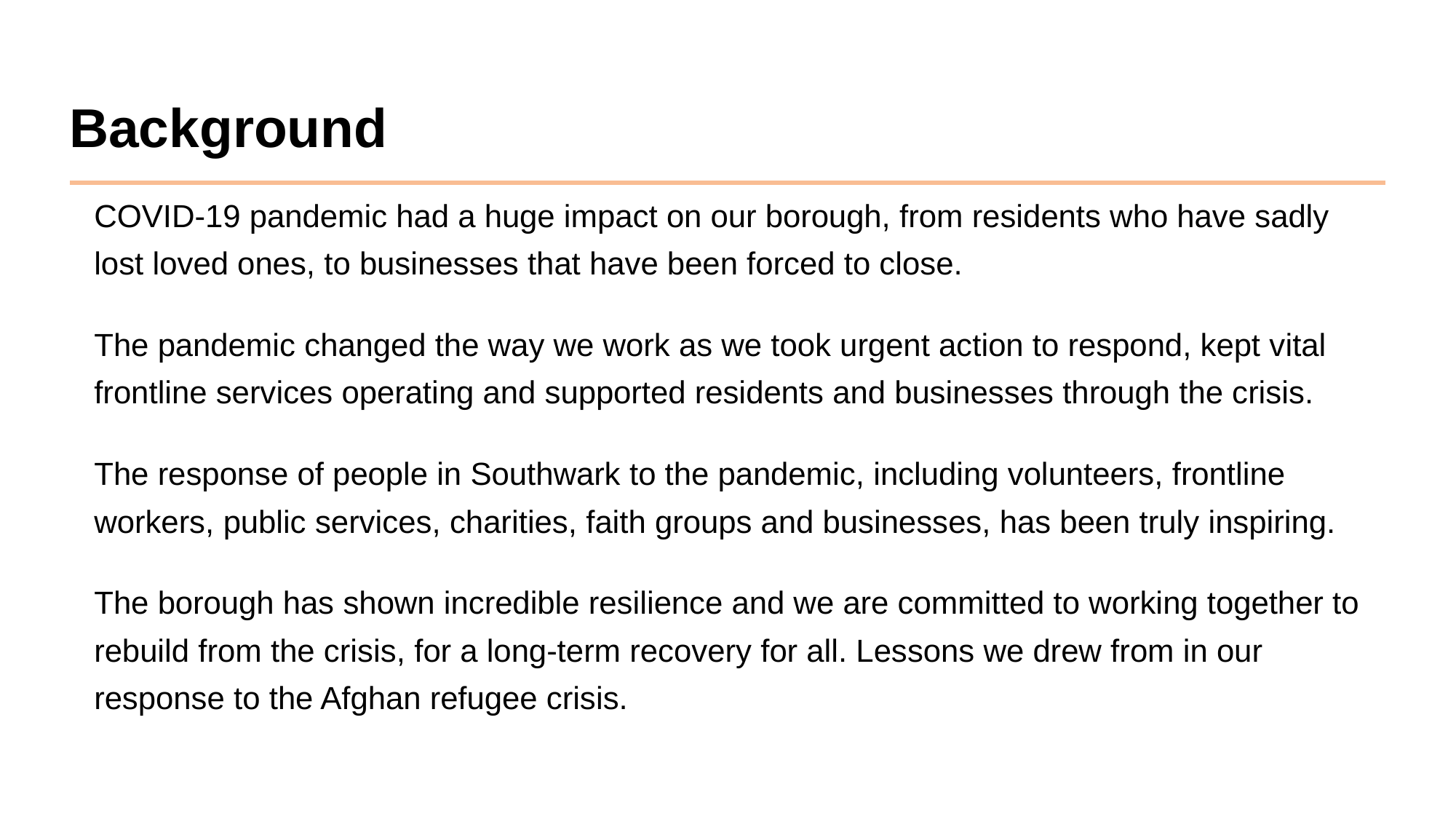

Background
COVID-19 pandemic had a huge impact on our borough, from residents who have sadly lost loved ones, to businesses that have been forced to close.
The pandemic changed the way we work as we took urgent action to respond, kept vital frontline services operating and supported residents and businesses through the crisis.
The response of people in Southwark to the pandemic, including volunteers, frontline workers, public services, charities, faith groups and businesses, has been truly inspiring.
The borough has shown incredible resilience and we are committed to working together to rebuild from the crisis, for a long-term recovery for all. Lessons we drew from in our response to the Afghan refugee crisis.